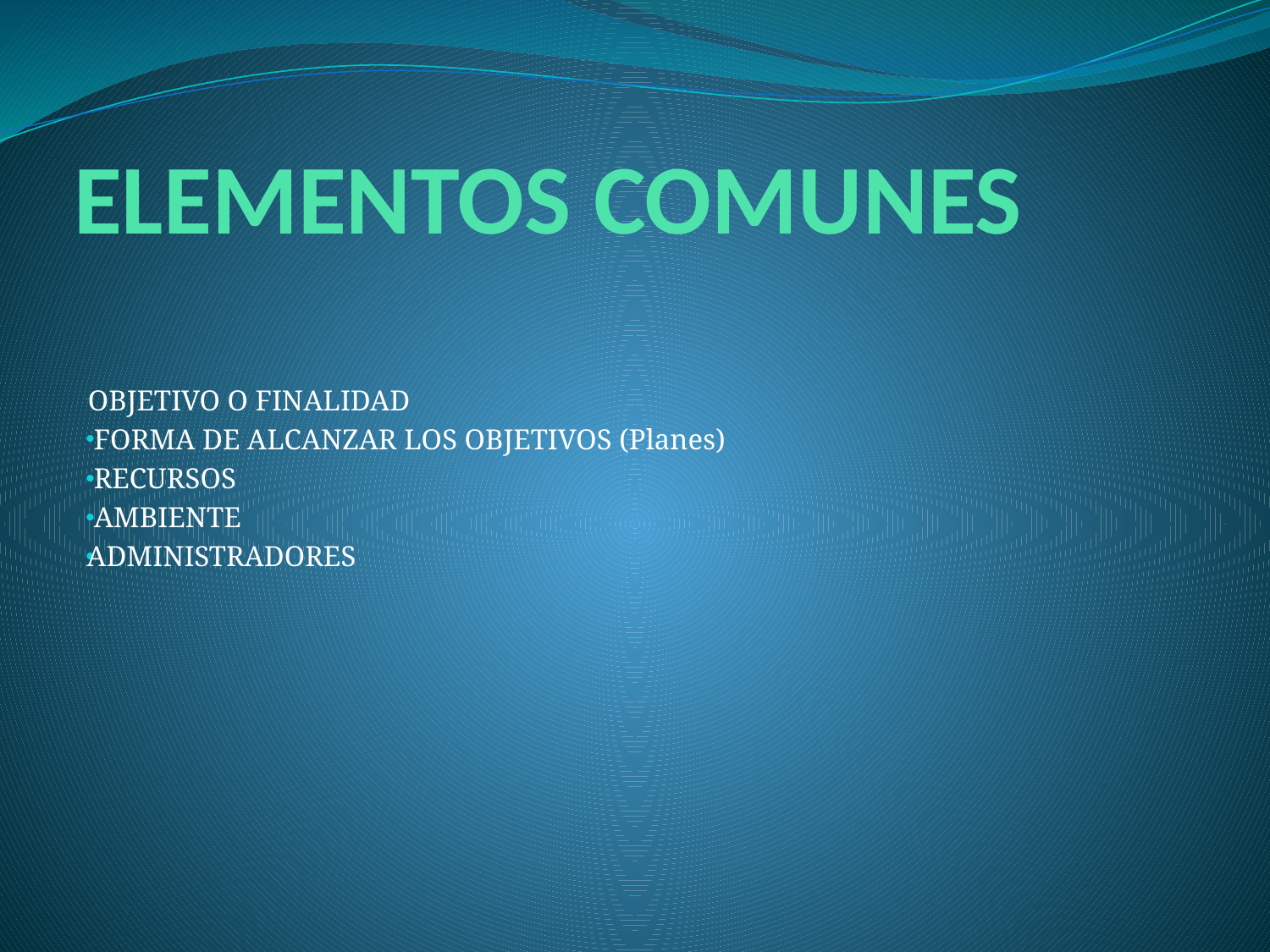

# ELEMENTOS COMUNES
  OBJETIVO O FINALIDAD
 FORMA DE ALCANZAR LOS OBJETIVOS (Planes)
 RECURSOS
 AMBIENTE
ADMINISTRADORES